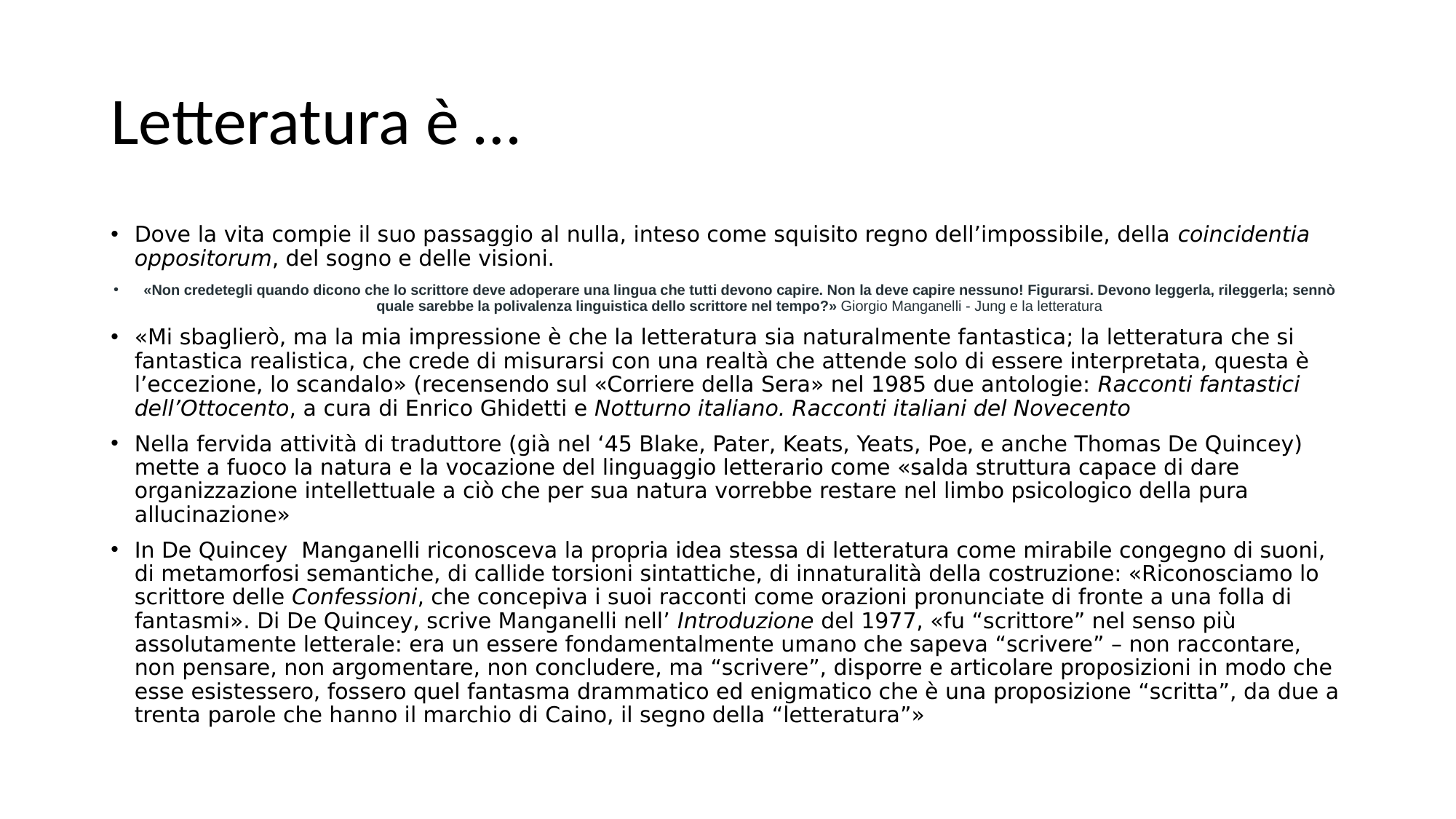

# Letteratura è …
Dove la vita compie il suo passaggio al nulla, inteso come squisito regno dell’impossibile, della coincidentia oppositorum, del sogno e delle visioni.
«Non credetegli quando dicono che lo scrittore deve adoperare una lingua che tutti devono capire. Non la deve capire nessuno! Figurarsi. Devono leggerla, rileggerla; sennò quale sarebbe la polivalenza linguistica dello scrittore nel tempo?» Giorgio Manganelli - Jung e la letteratura
«Mi sbaglierò, ma la mia impressione è che la letteratura sia naturalmente fantastica; la letteratura che si fantastica realistica, che crede di misurarsi con una realtà che attende solo di essere interpretata, questa è l’eccezione, lo scandalo» (recensendo sul «Corriere della Sera» nel 1985 due antologie: Racconti fantastici dell’Ottocento, a cura di Enrico Ghidetti e Notturno italiano. Racconti italiani del Novecento
Nella fervida attività di traduttore (già nel ‘45 Blake, Pater, Keats, Yeats, Poe, e anche Thomas De Quincey) mette a fuoco la natura e la vocazione del linguaggio letterario come «salda struttura capace di dare organizzazione intellettuale a ciò che per sua natura vorrebbe restare nel limbo psicologico della pura allucinazione»
In De Quincey  Manganelli riconosceva la propria idea stessa di letteratura come mirabile congegno di suoni, di metamorfosi semantiche, di callide torsioni sintattiche, di innaturalità della costruzione: «Riconosciamo lo scrittore delle Confessioni, che concepiva i suoi racconti come orazioni pronunciate di fronte a una folla di fantasmi». Di De Quincey, scrive Manganelli nell’ Introduzione del 1977, «fu “scrittore” nel senso più assolutamente letterale: era un essere fondamentalmente umano che sapeva “scrivere” – non raccontare, non pensare, non argomentare, non concludere, ma “scrivere”, disporre e articolare proposizioni in modo che esse esistessero, fossero quel fantasma drammatico ed enigmatico che è una proposizione “scritta”, da due a trenta parole che hanno il marchio di Caino, il segno della “letteratura”»